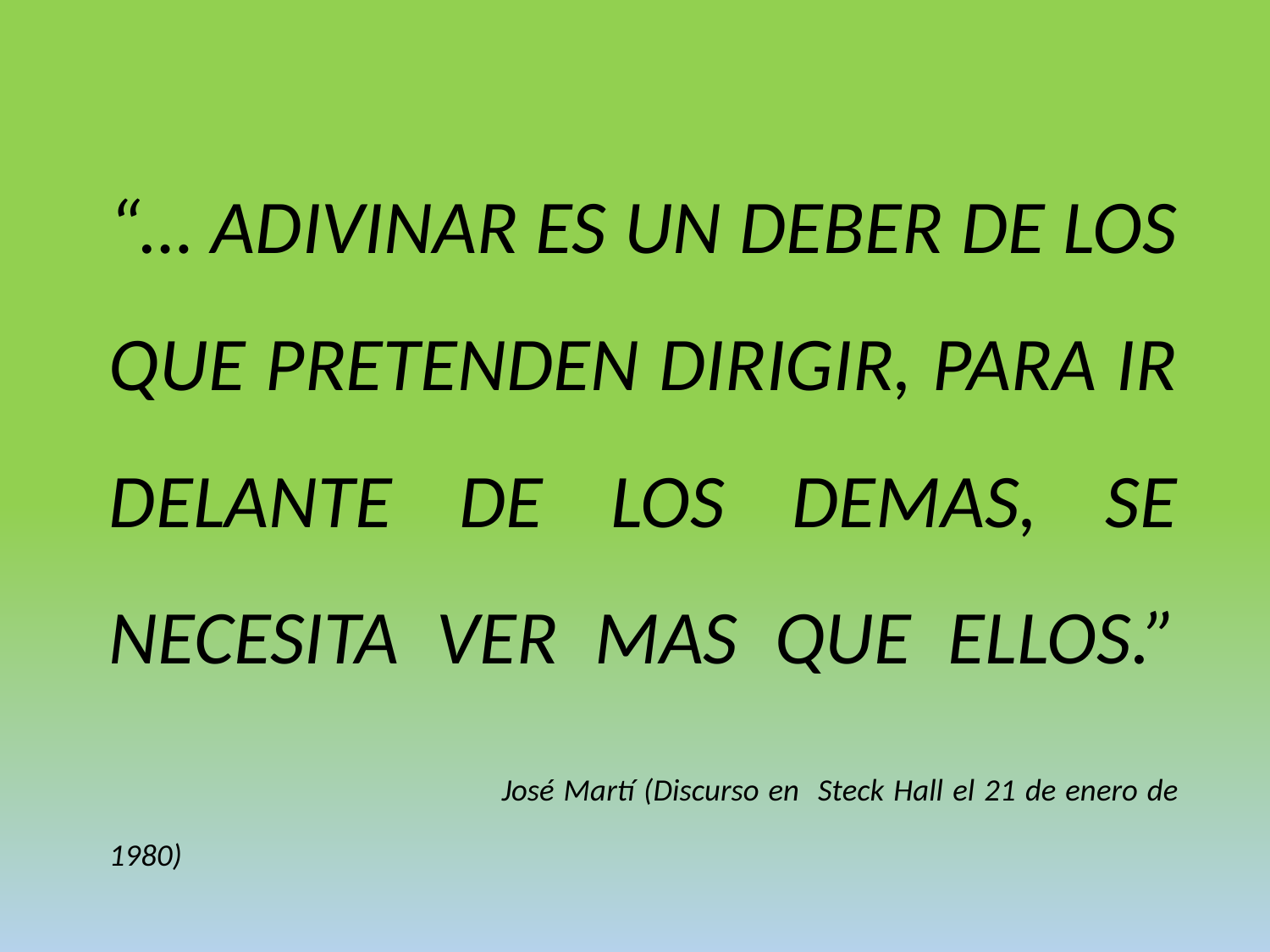

# “… ADIVINAR ES UN DEBER DE LOS QUE PRETENDEN DIRIGIR, PARA IR DELANTE DE LOS DEMAS, SE NECESITA VER MAS QUE ELLOS.” José Martí (Discurso en  Steck Hall el 21 de enero de 1980)